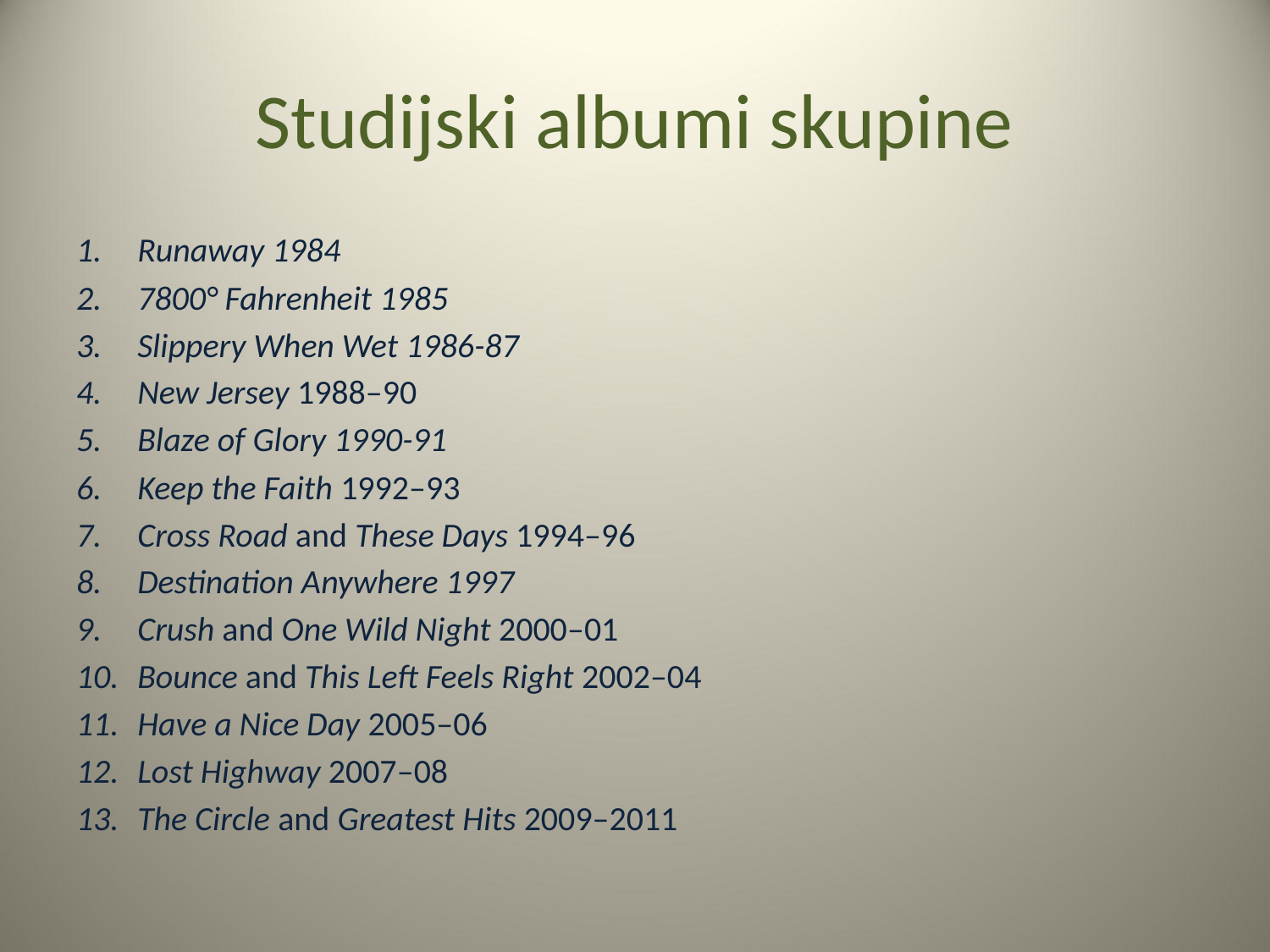

# Studijski albumi skupine
Runaway 1984
7800° Fahrenheit 1985
Slippery When Wet 1986-87
New Jersey 1988–90
Blaze of Glory 1990-91
Keep the Faith 1992–93
Cross Road and These Days 1994–96
Destination Anywhere 1997
Crush and One Wild Night 2000–01
Bounce and This Left Feels Right 2002–04
Have a Nice Day 2005–06
Lost Highway 2007–08
The Circle and Greatest Hits 2009–2011